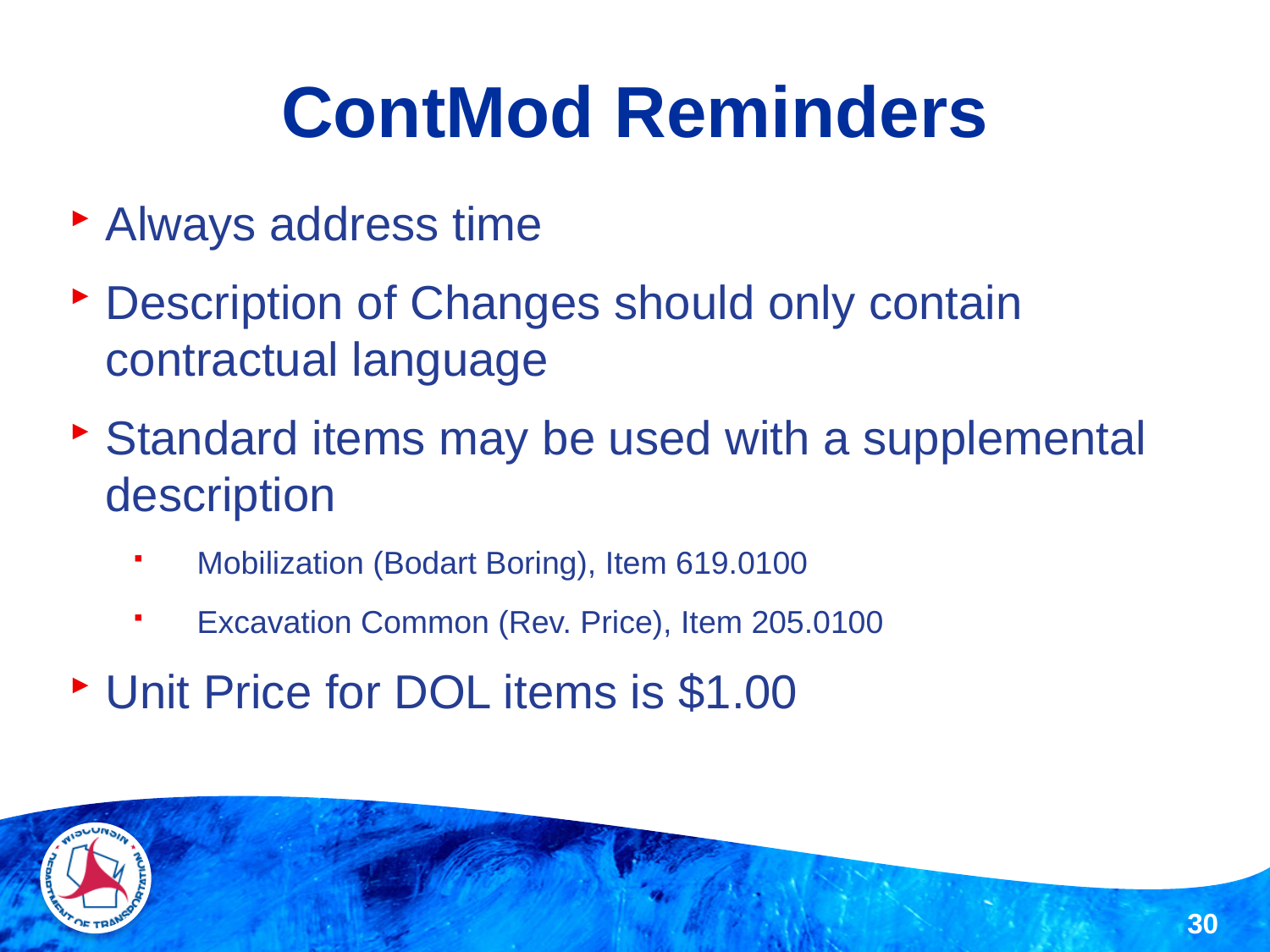

# ContMod Reminders
Always address time
Description of Changes should only contain contractual language
Standard items may be used with a supplemental description
Mobilization (Bodart Boring), Item 619.0100
Excavation Common (Rev. Price), Item 205.0100
Unit Price for DOL items is $1.00
30